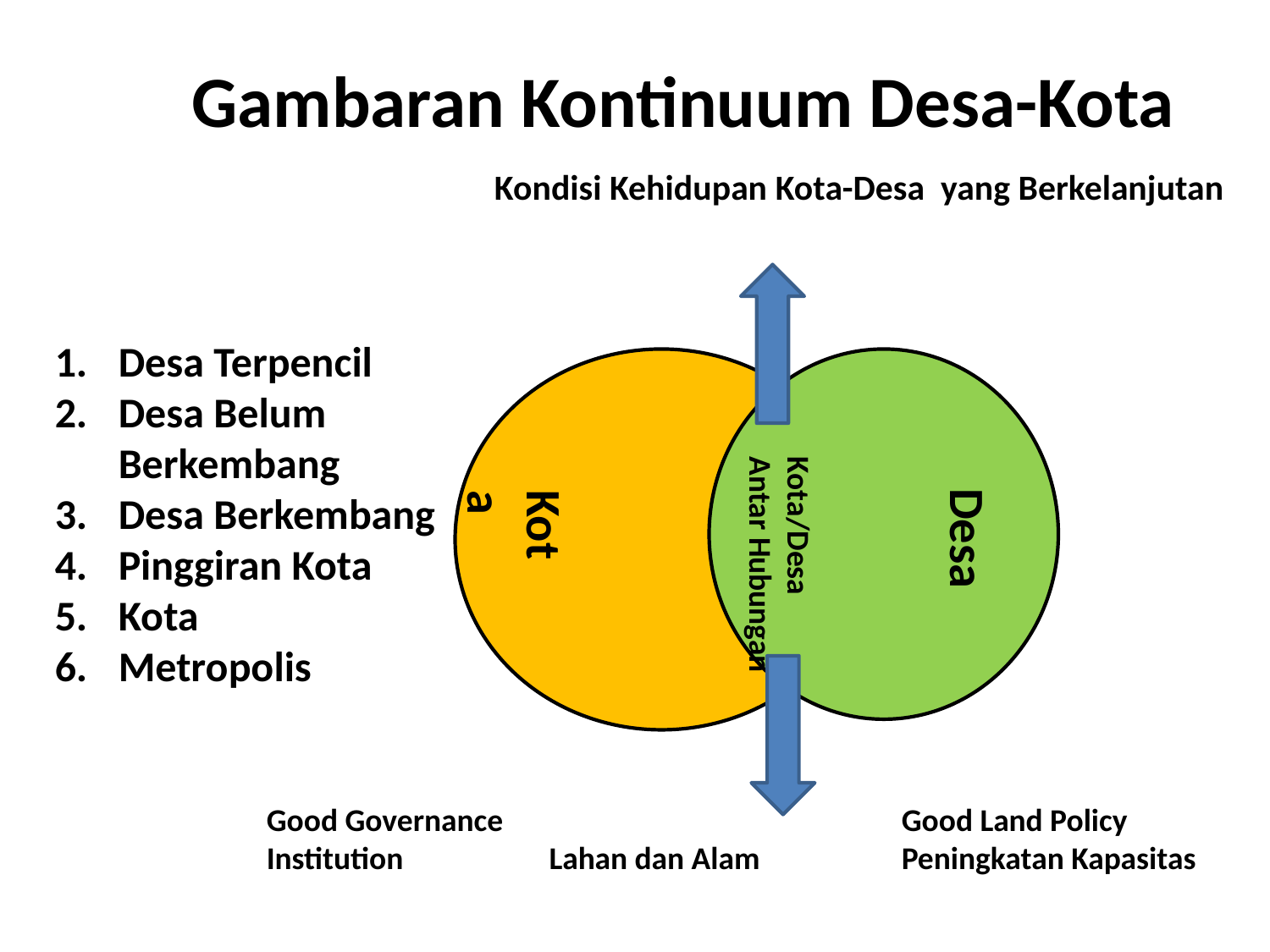

Gambaran Kontinuum Desa-Kota
				Kondisi Kehidupan Kota-Desa  yang Berkelanjutan

Desa Terpencil
Desa Belum Berkembang
Desa Berkembang
Pinggiran Kota
Kota
Metropolis

Kota/Desa
Antar Hubungan
Desa
Kota

Good Governance        	 		Good Land Policy
Institution  	    Lahan dan Alam 		Peningkatan Kapasitas